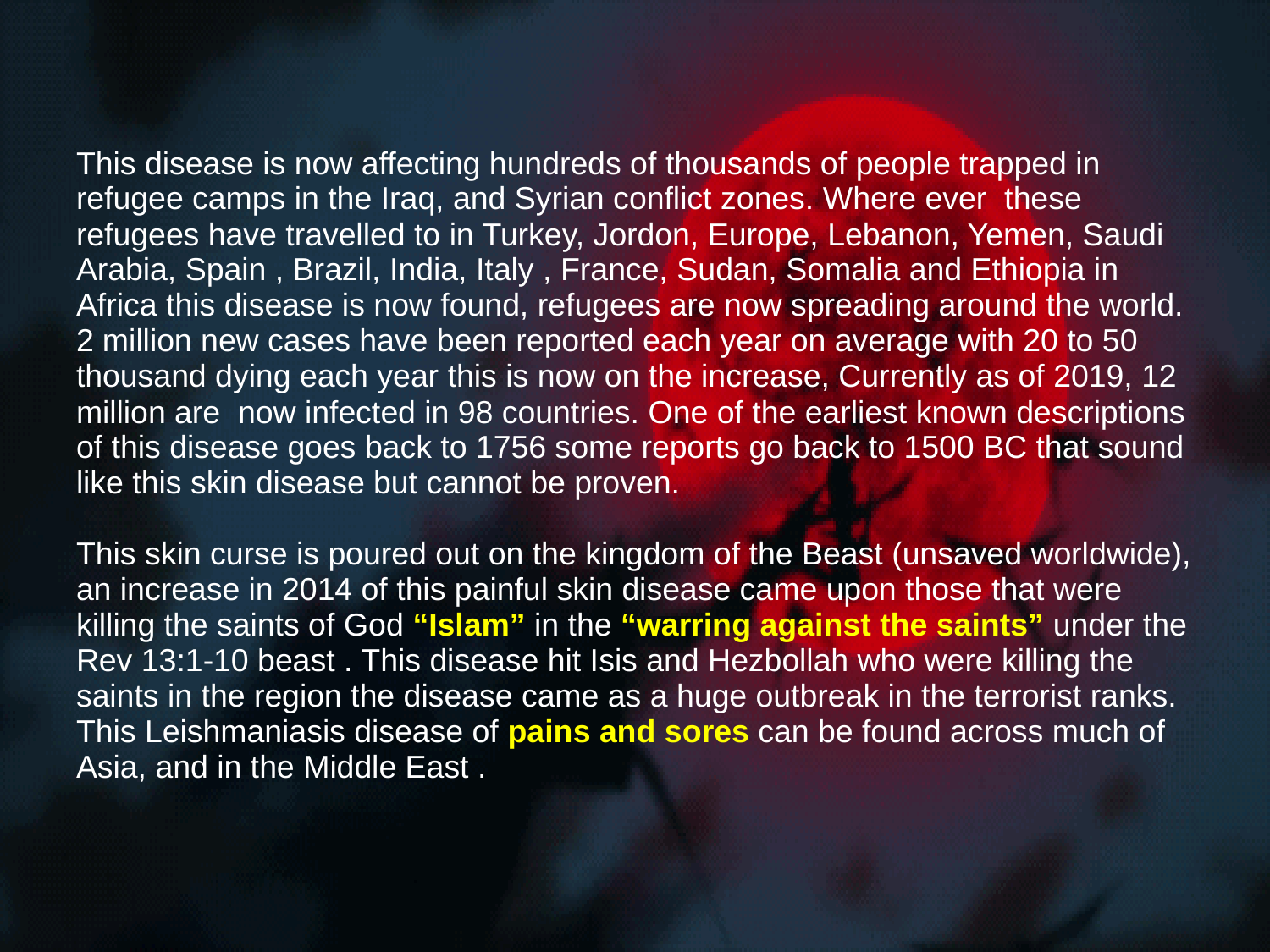

# This disease is now affecting hundreds of thousands of people trapped in refugee camps in the Iraq, and Syrian conflict zones. Where ever  these refugees have travelled to in Turkey, Jordon, Europe, Lebanon, Yemen, Saudi Arabia, Spain , Brazil, India, Italy , France, Sudan, Somalia and Ethiopia in Africa this disease is now found, refugees are now spreading around the world. 2 million new cases have been reported each year on average with 20 to 50 thousand dying each year this is now on the increase, Currently as of 2019, 12 million are  now infected in 98 countries. One of the earliest known descriptions of this disease goes back to 1756 some reports go back to 1500 BC that sound like this skin disease but cannot be proven. This skin curse is poured out on the kingdom of the Beast (unsaved worldwide), an increase in 2014 of this painful skin disease came upon those that were killing the saints of God “Islam” in the “warring against the saints” under the Rev 13:1-10 beast . This disease hit Isis and Hezbollah who were killing the saints in the region the disease came as a huge outbreak in the terrorist ranks. This Leishmaniasis disease of pains and sores can be found across much of Asia, and in the Middle East .